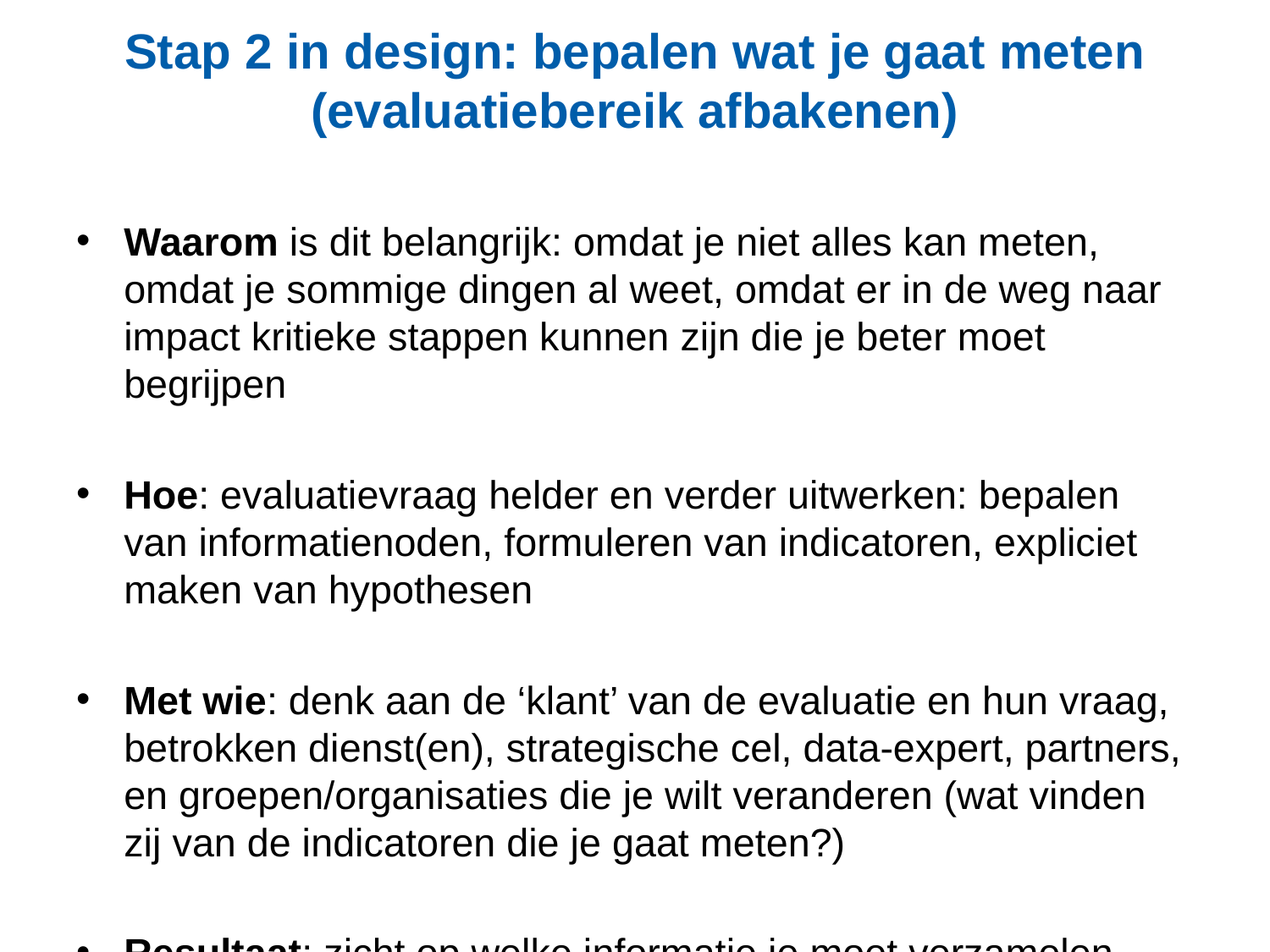

# Stap 2 in design: bepalen wat je gaat meten (evaluatiebereik afbakenen)
Waarom is dit belangrijk: omdat je niet alles kan meten, omdat je sommige dingen al weet, omdat er in de weg naar impact kritieke stappen kunnen zijn die je beter moet begrijpen

Hoe: evaluatievraag helder en verder uitwerken: bepalen van informatienoden, formuleren van indicatoren, expliciet maken van hypothesen

Met wie: denk aan de ‘klant’ van de evaluatie en hun vraag, betrokken dienst(en), strategische cel, data-expert, partners, en groepen/organisaties die je wilt veranderen (wat vinden zij van de indicatoren die je gaat meten?)

Resultaat: zicht op welke informatie je moet verzamelen